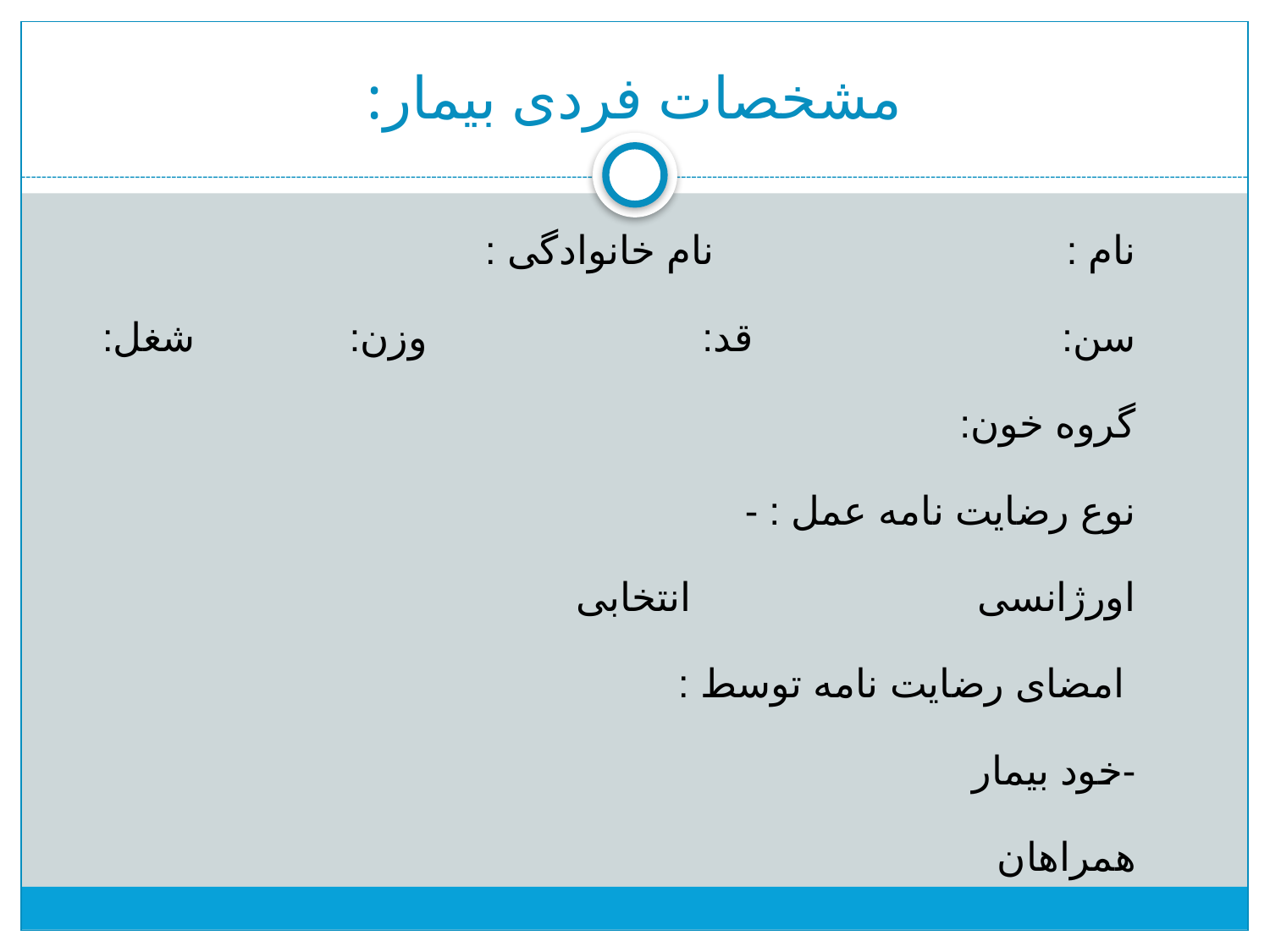

# مشخصات فردی بیمار:
نام :                                نام خانوادگی :
سن:                            قد:                         وزن:              شغل:
گروه خون:
نوع رضایت نامه عمل : -
اورژانسی                          انتخابی
 امضای رضایت نامه توسط :
-خود بیمار
همراهان